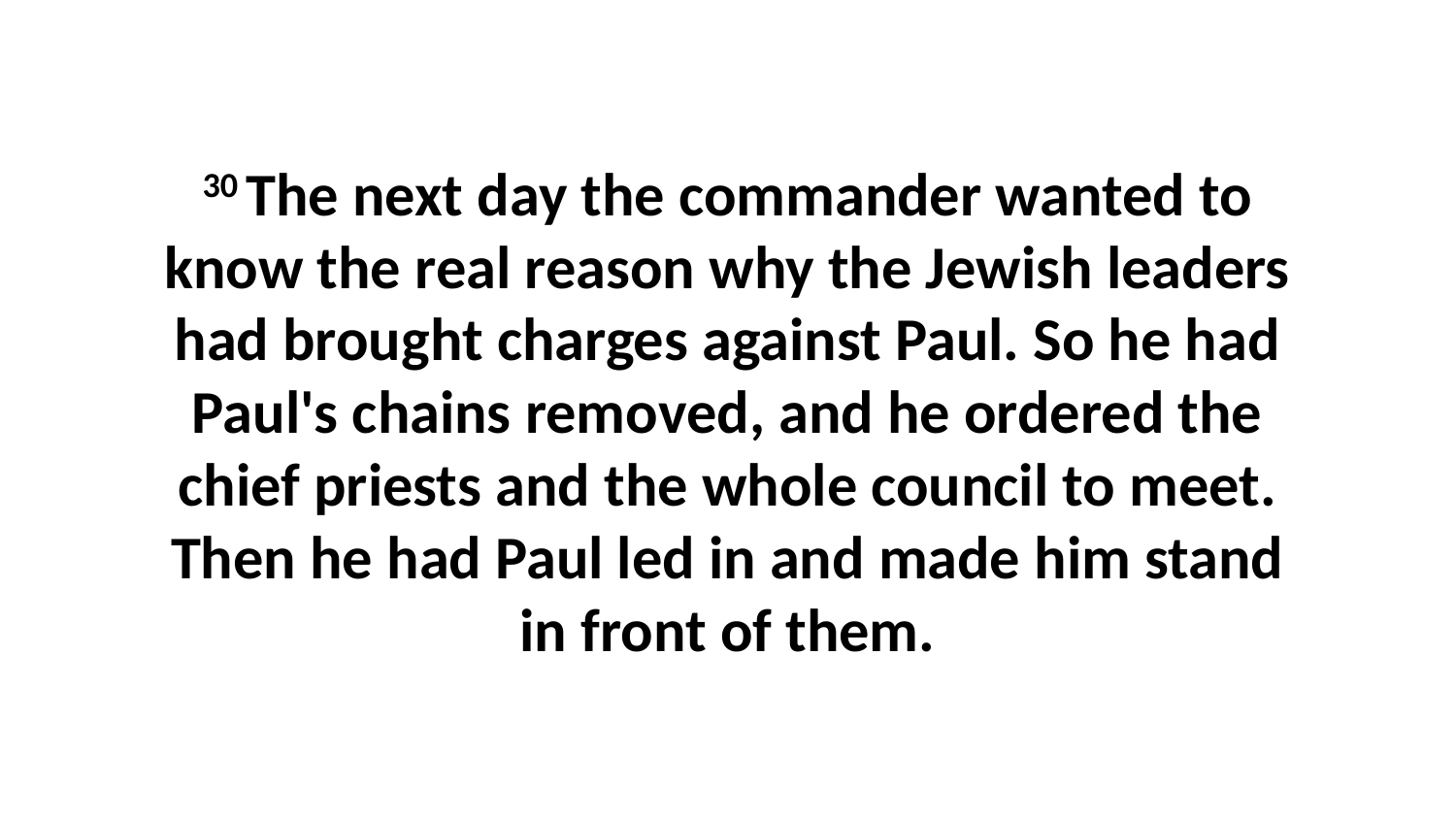

30 The next day the commander wanted to know the real reason why the Jewish leaders had brought charges against Paul. So he had Paul's chains removed, and he ordered the chief priests and the whole council to meet. Then he had Paul led in and made him stand in front of them.